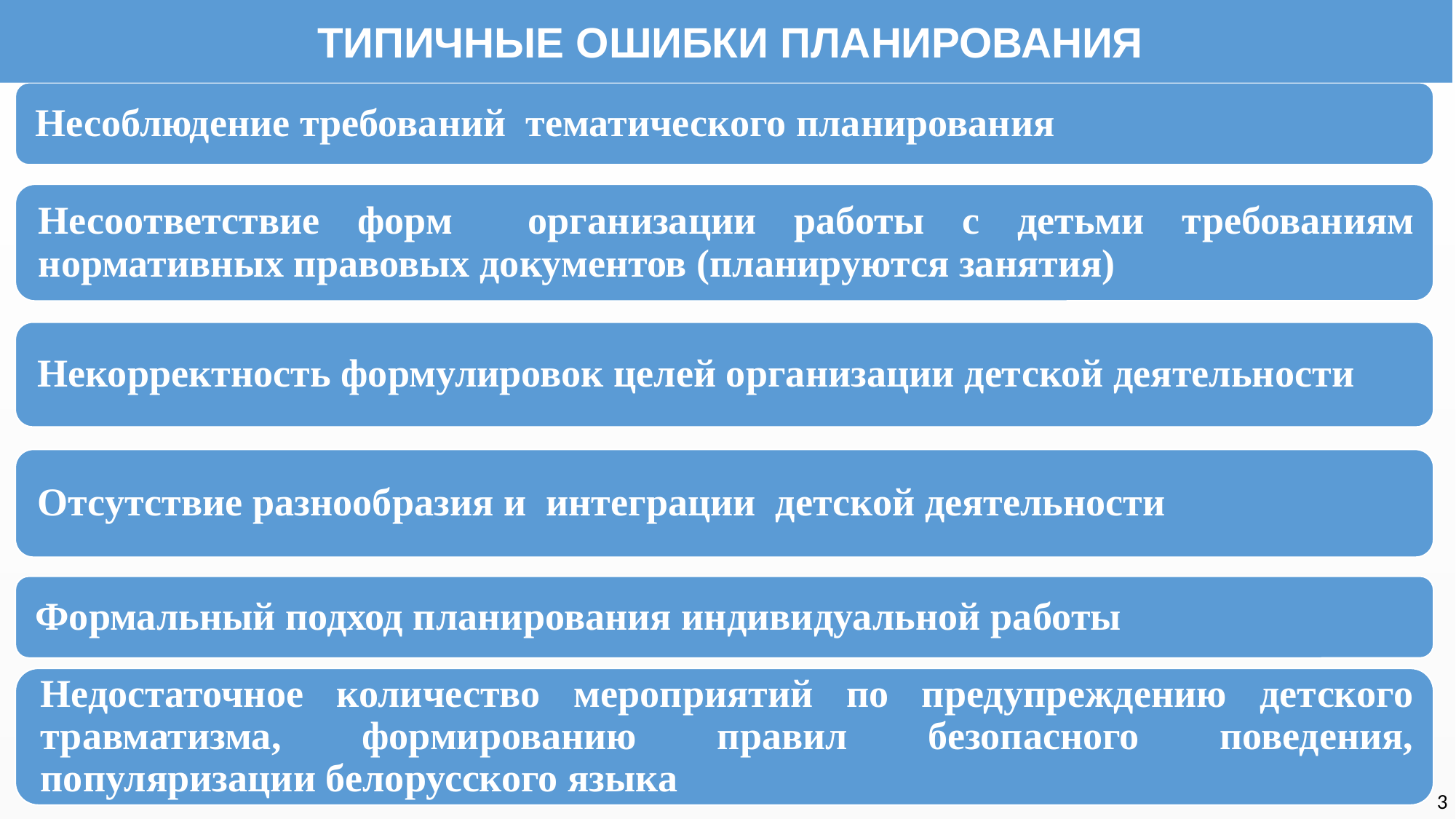

Типичные ошибки планирования
Несоблюдение требований  тематического планирования
Несоответствие форм  организации работы с детьми требованиям нормативных правовых документов (планируются занятия)
Некорректность формулировок целей организации детской деятельности
Отсутствие разнообразия и  интеграции  детской деятельности
Формальный подход планирования индивидуальной работы
Недостаточное количество мероприятий по предупреждению детского травматизма, формированию правил безопасного поведения, популяризации белорусского языка
3